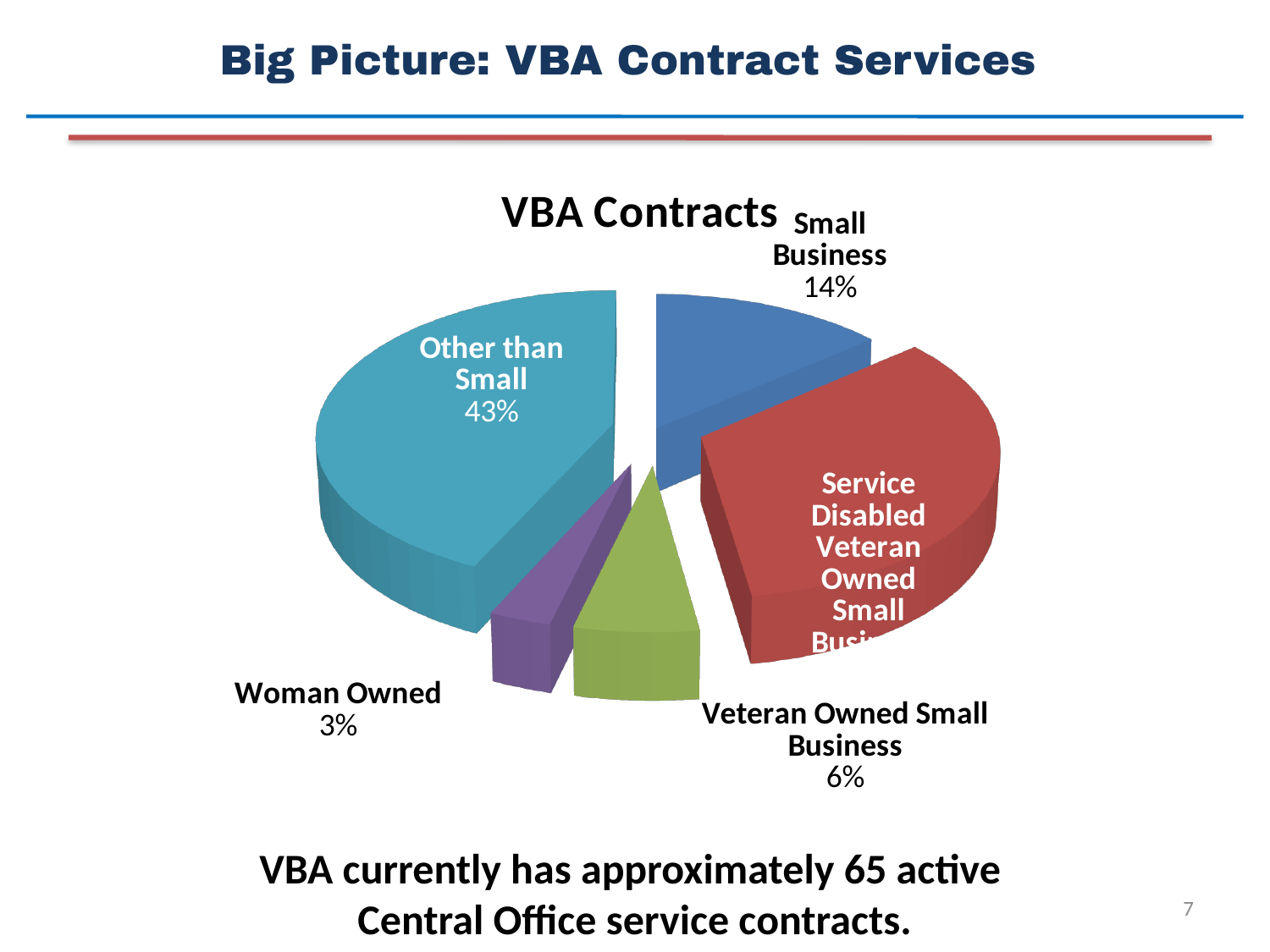

# Big Picture: VBA Contract Services

[unsupported chart]

VBA currently has approximately 65 active
Central Office service contracts.

7